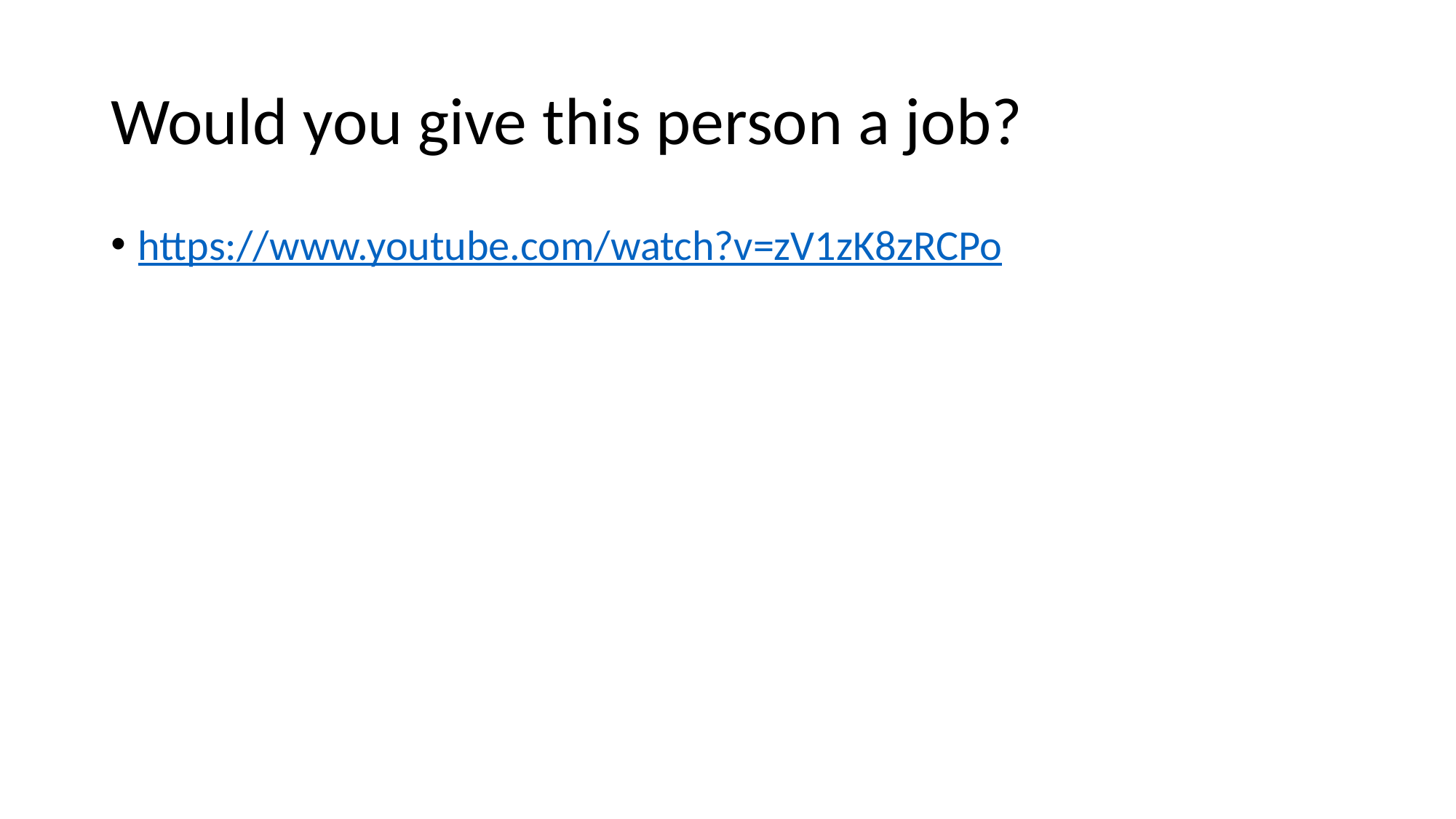

# Would you give this person a job?
https://www.youtube.com/watch?v=zV1zK8zRCPo